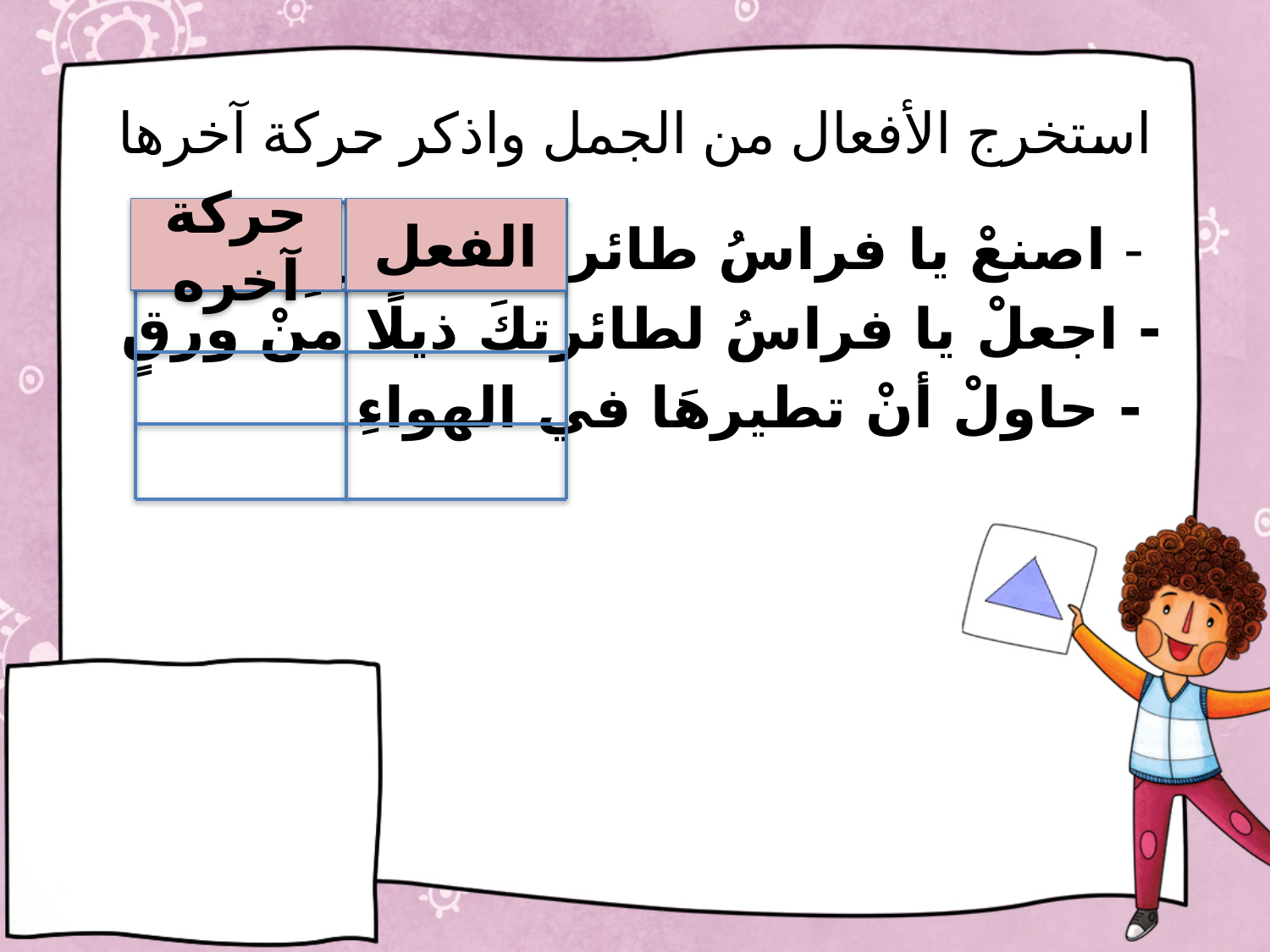

# استخرج الأفعال من الجمل واذكر حركة آخرها
حركة آخره
الفعل
 - اصنعْ يا فراسُ طائرةً منْ ورقٍ
- اجعلْ يا فراسُ لطائرتكَ ذيلًا منْ ورقٍ
 - حاولْ أنْ تطيرهَا في الهواءِ